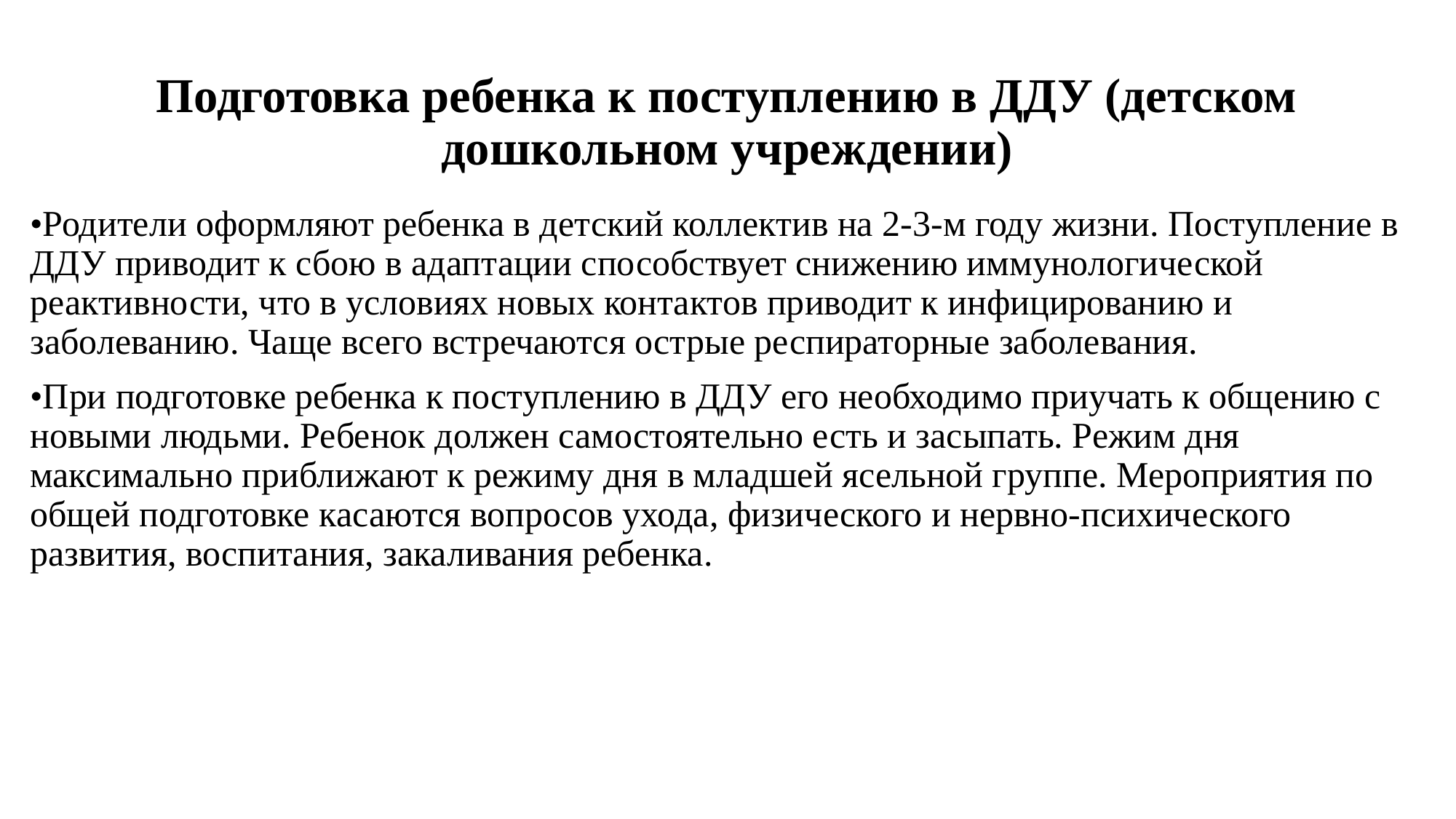

# Подготовка ребенка к поступлению в ДДУ (детском дошкольном учреждении)
•Родители оформляют ребенка в детский коллектив на 2-3-м году жизни. Поступление в ДДУ приводит к сбою в адаптации способствует снижению иммунологической реактивности, что в условиях новых контактов приводит к инфицированию и заболеванию. Чаще всего встречаются острые респираторные заболевания.
•При подготовке ребенка к поступлению в ДДУ его необходимо приучать к общению с новыми людьми. Ребенок должен самостоятельно есть и засыпать. Режим дня максимально приближают к режиму дня в младшей ясельной группе. Мероприятия по общей подготовке касаются вопросов ухода, физического и нервно-психического развития, воспитания, закаливания ребенка.